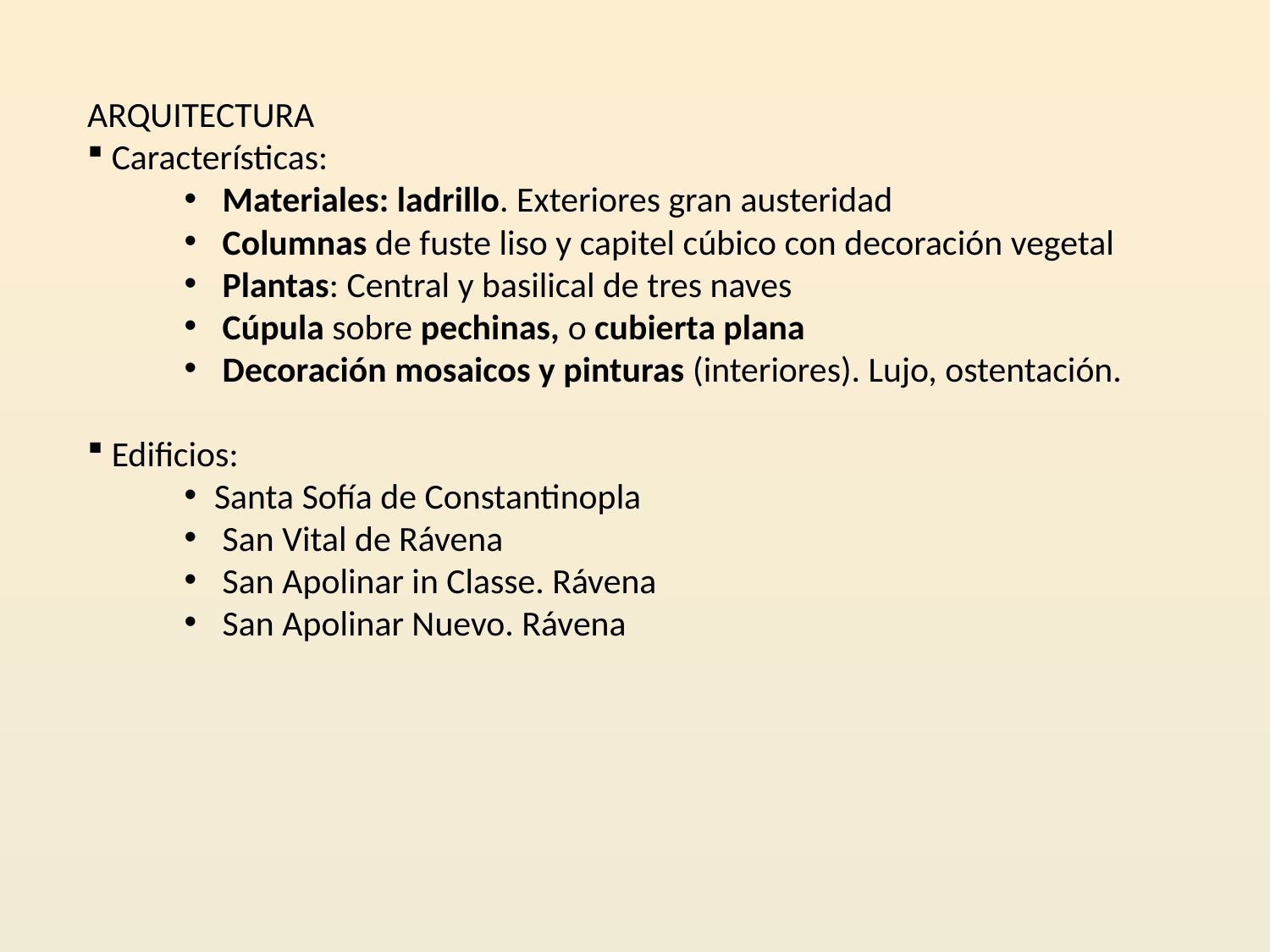

ARQUITECTURA
 Características:
 Materiales: ladrillo. Exteriores gran austeridad
 Columnas de fuste liso y capitel cúbico con decoración vegetal
 Plantas: Central y basilical de tres naves
 Cúpula sobre pechinas, o cubierta plana
 Decoración mosaicos y pinturas (interiores). Lujo, ostentación.

 Edificios:
Santa Sofía de Constantinopla
 San Vital de Rávena
 San Apolinar in Classe. Rávena
 San Apolinar Nuevo. Rávena